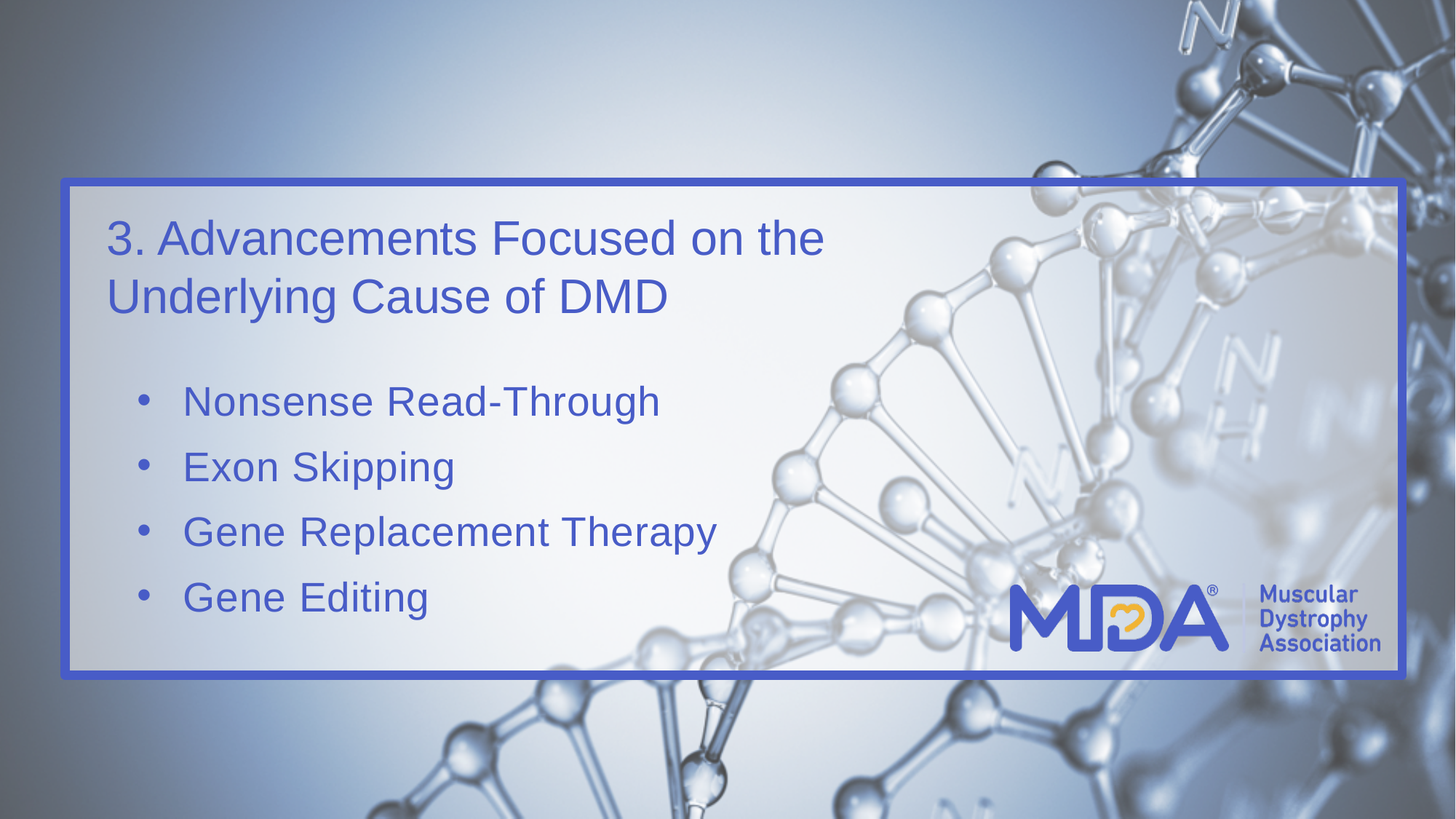

3. Advancements Focused on the Underlying Cause of DMD
Nonsense Read-Through
Exon Skipping
Gene Replacement Therapy
Gene Editing